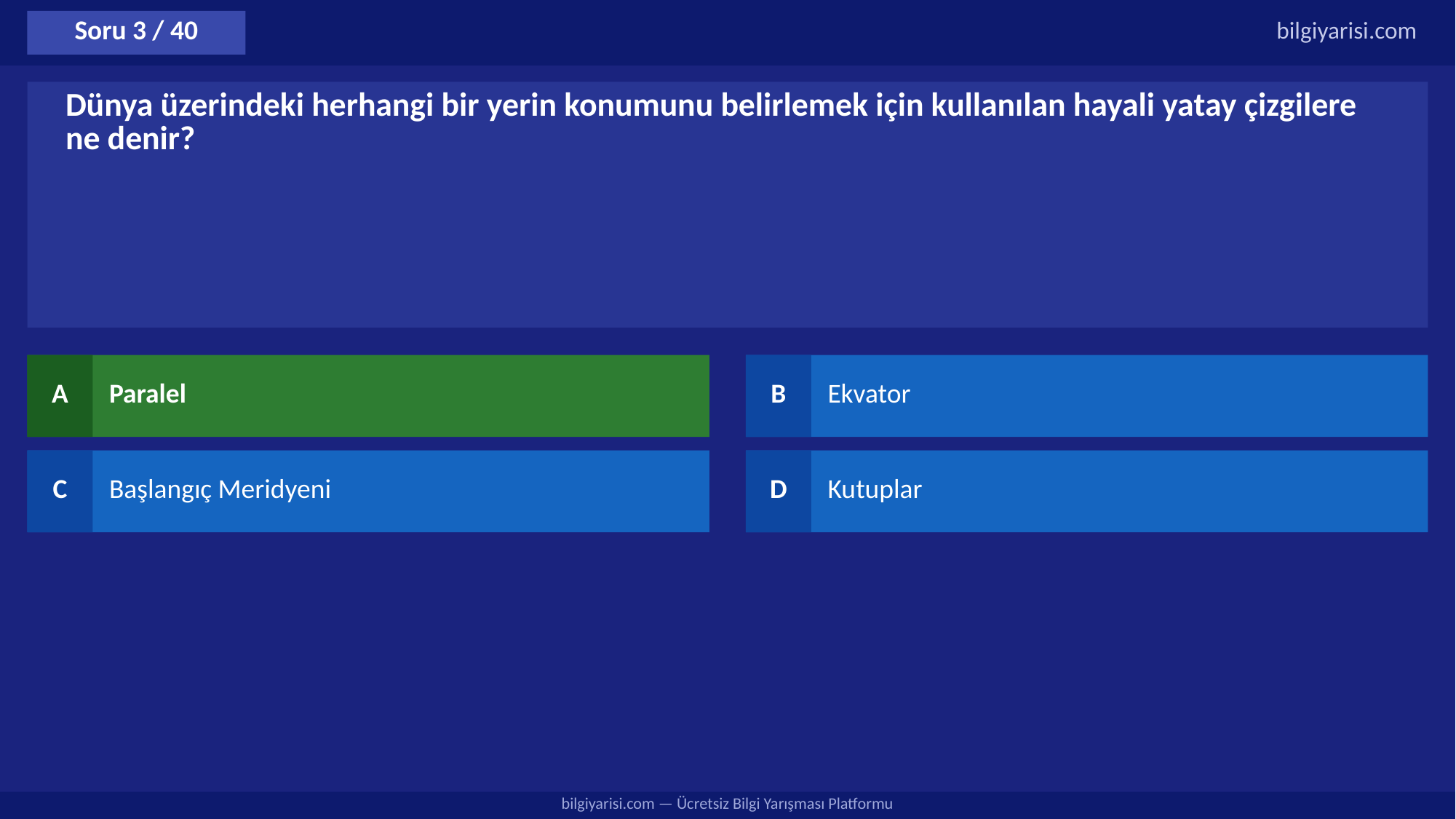

Soru 3 / 40
bilgiyarisi.com

Dünya üzerindeki herhangi bir yerin konumunu belirlemek için kullanılan hayali yatay çizgilere ne denir?

A
Paralel

B
Ekvator

C
Başlangıç Meridyeni

D
Kutuplar
bilgiyarisi.com — Ücretsiz Bilgi Yarışması Platformu